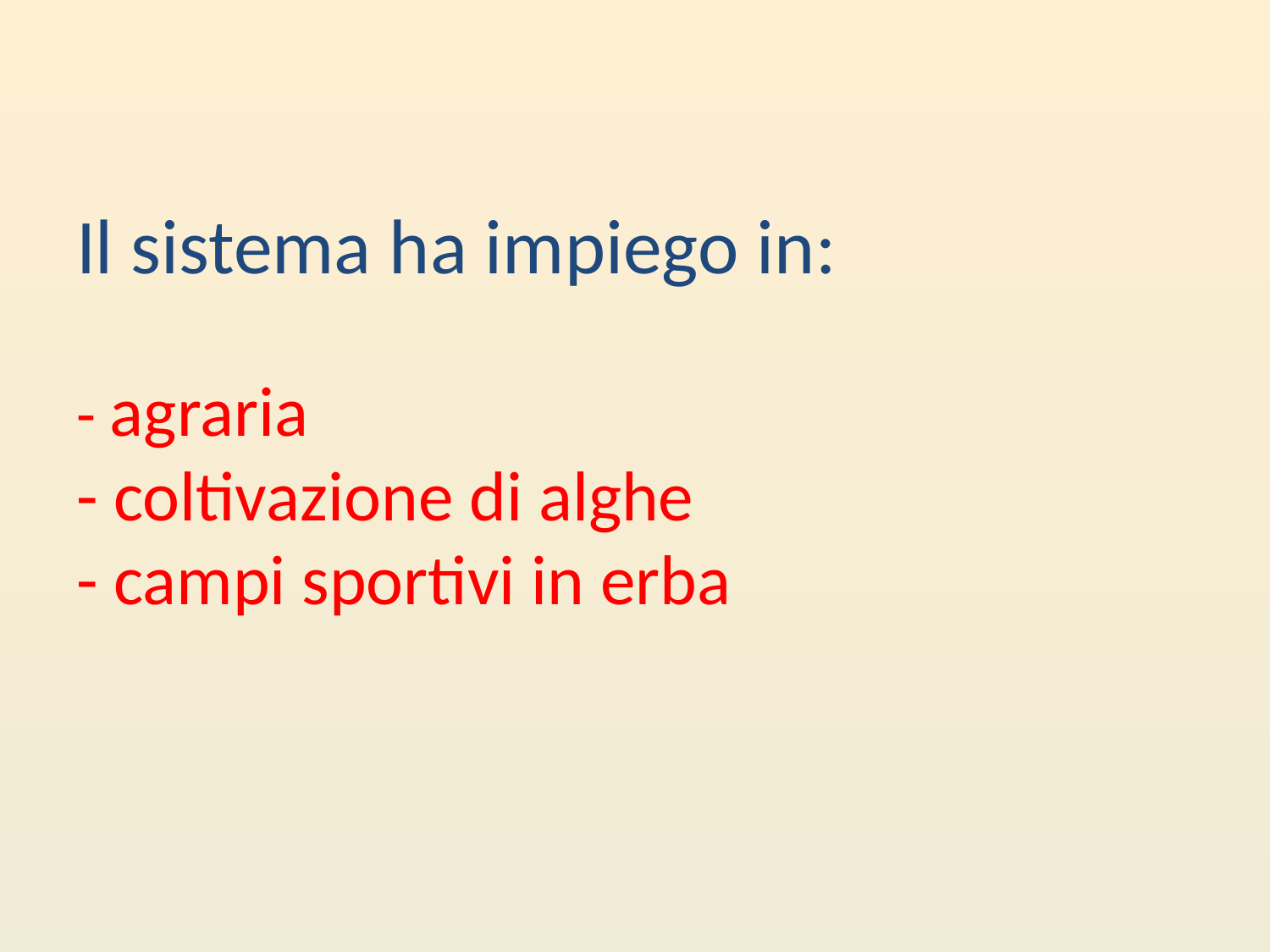

# Il sistema ha impiego in: - agraria - coltivazione di alghe - campi sportivi in erba